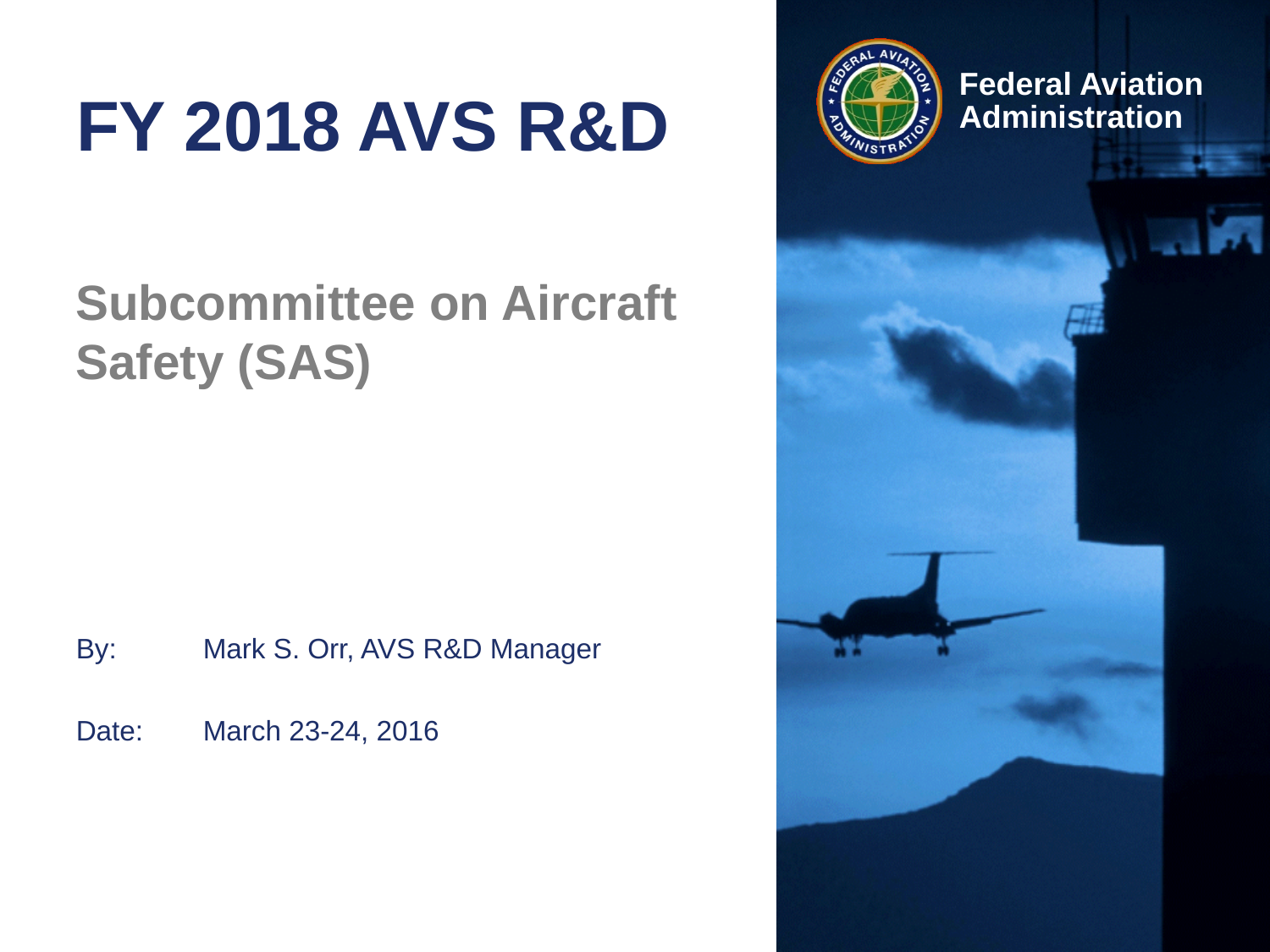

# FY 2018 AVS R&D
Subcommittee on Aircraft Safety (SAS)
By: 	Mark S. Orr, AVS R&D Manager
Date:	March 23-24, 2016